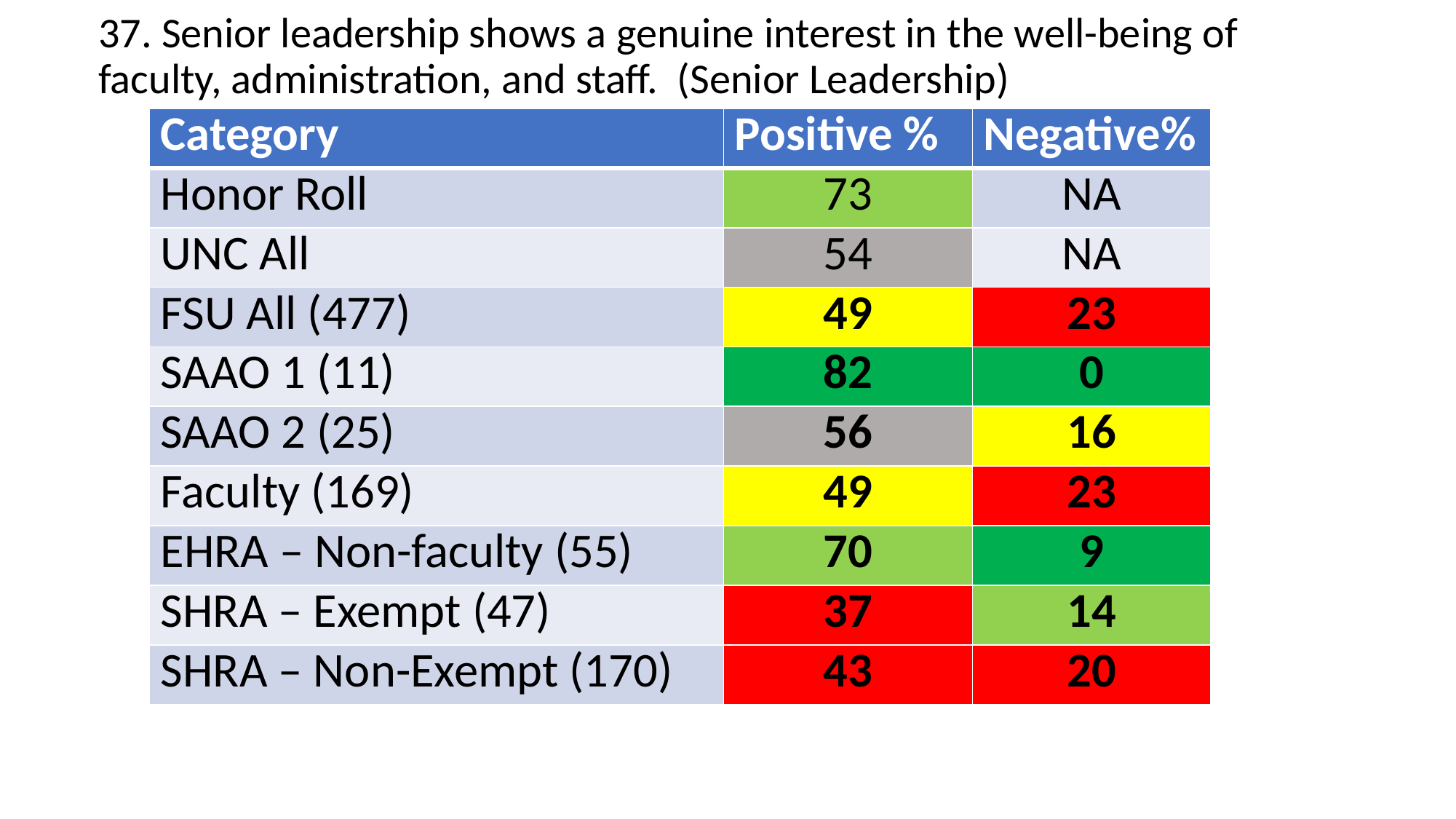

37. Senior leadership shows a genuine interest in the well-being of faculty, administration, and staff.  (Senior Leadership)
| Category | Positive % | Negative% |
| --- | --- | --- |
| Honor Roll | 73 | NA |
| UNC All | 54 | NA |
| FSU All (477) | 49 | 23 |
| SAAO 1 (11) | 82 | 0 |
| SAAO 2 (25) | 56 | 16 |
| Faculty (169) | 49 | 23 |
| EHRA – Non-faculty (55) | 70 | 9 |
| SHRA – Exempt (47) | 37 | 14 |
| SHRA – Non-Exempt (170) | 43 | 20 |